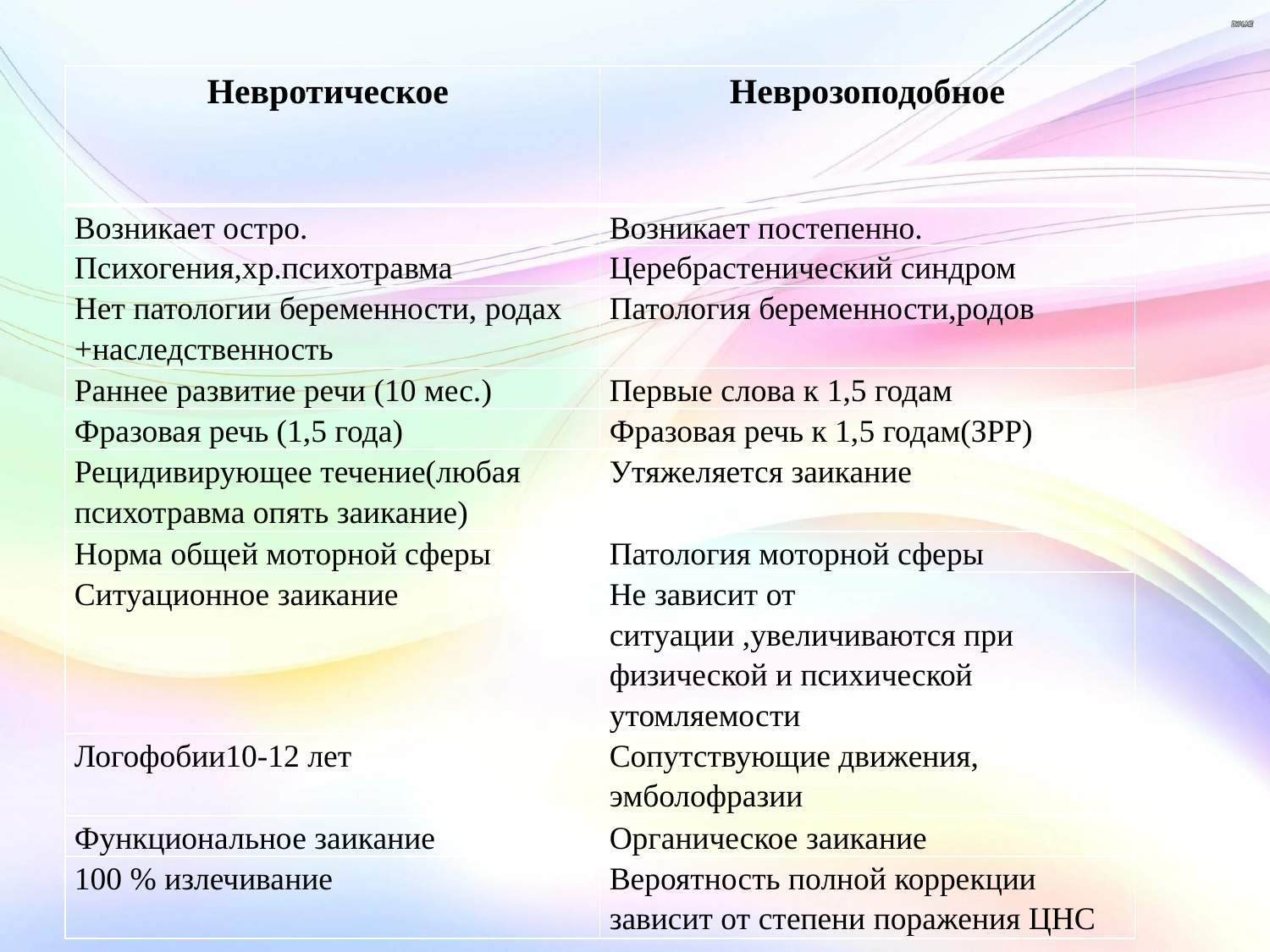

| Невротическое | Неврозоподобное |
| --- | --- |
| Возникает остро. | Возникает постепенно. |
| Психогения,хр.психотравма | Церебрастенический синдром |
| Нет патологии беременности, родах +наследственность | Патология беременности,родов |
| Раннее развитие речи (10 мес.) | Первые слова к 1,5 годам |
| Фразовая речь (1,5 года) | Фразовая речь к 1,5 годам(ЗРР) |
| Рецидивирующее течение(любая психотравма опять заикание) | Утяжеляется заикание |
| Норма общей моторной сферы | Патология моторной сферы |
| Ситуационное заикание | Не зависит от ситуации ,увеличиваются при физической и психической утомляемости |
| Логофобии10-12 лет | Сопутствующие движения, эмболофразии |
| Функциональное заикание | Органическое заикание |
| 100 % излечивание | Вероятность полной коррекции зависит от степени поражения ЦНС |